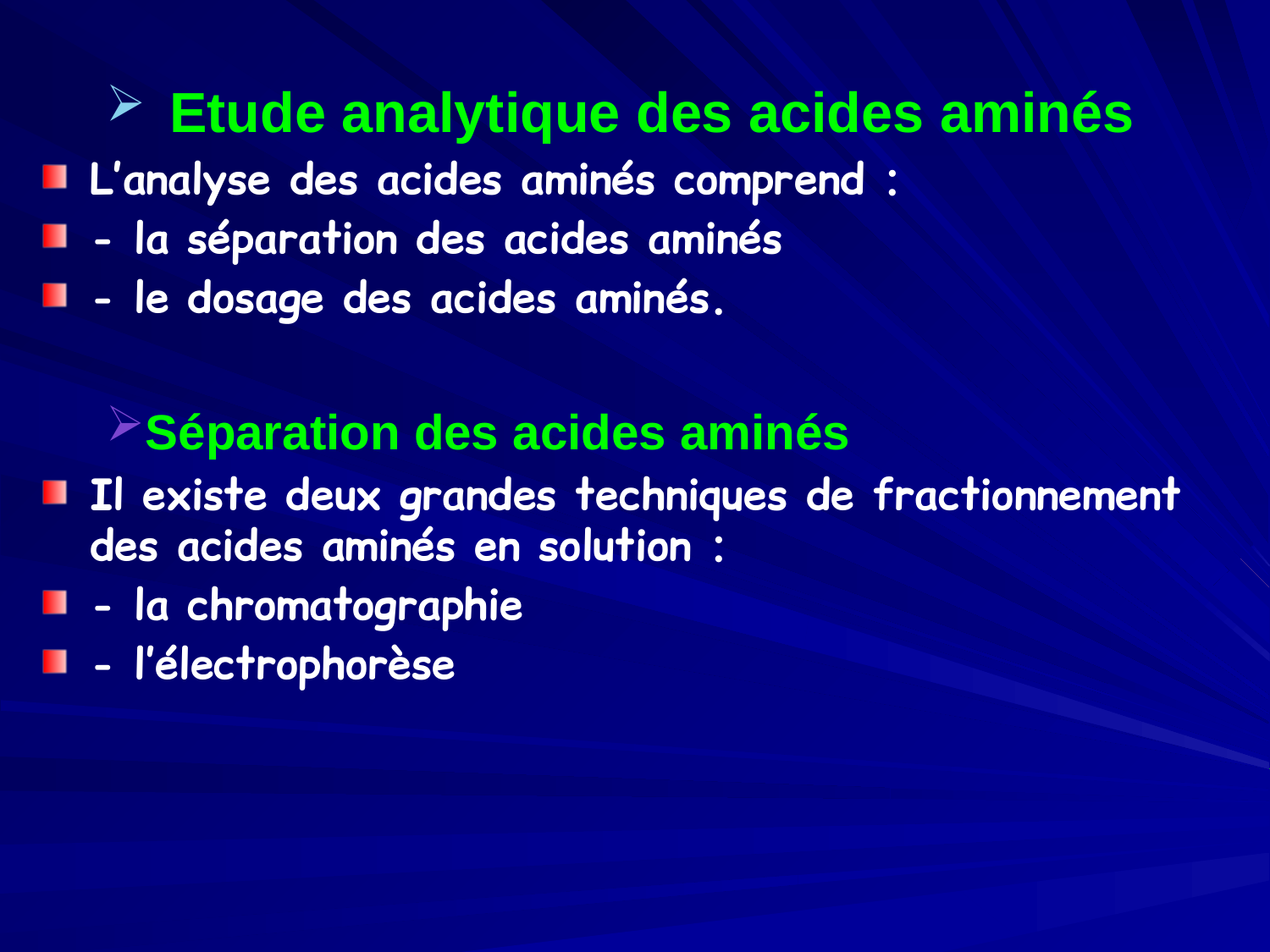

Etude analytique des acides aminés
L’analyse des acides aminés comprend :
- la séparation des acides aminés
- le dosage des acides aminés.

Séparation des acides aminés
Il existe deux grandes techniques de fractionnement des acides aminés en solution :
- la chromatographie
- l’électrophorèse